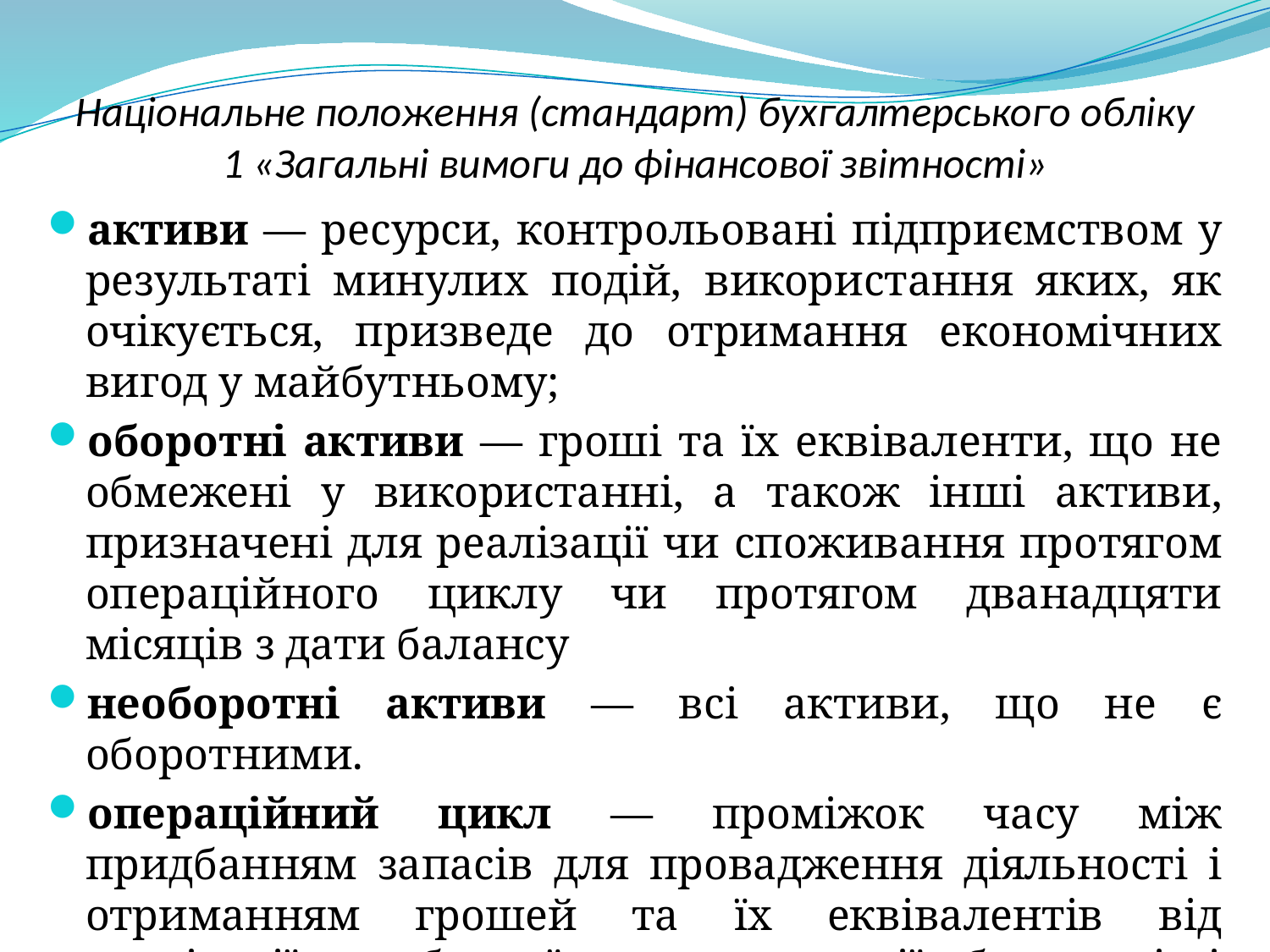

# Національне положення (стандарт) бухгалтерського обліку 1 «Загальні вимоги до фінансової звітності»
активи — ресурси, контрольовані підприємством у результаті минулих подій, використання яких, як очікується, призведе до отримання економічних вигод у майбутньому;
оборотні активи — гроші та їх еквіваленти, що не обмежені у використанні, а також інші активи, призначені для реалізації чи споживання протягом операційного циклу чи протягом дванадцяти місяців з дати балансу
необоротні активи — всі активи, що не є оборотними.
операційний цикл — проміжок часу між придбанням запасів для провадження діяльності і отриманням грошей та їх еквівалентів від реалізації виробленої з них продукції або товарів і послуг.